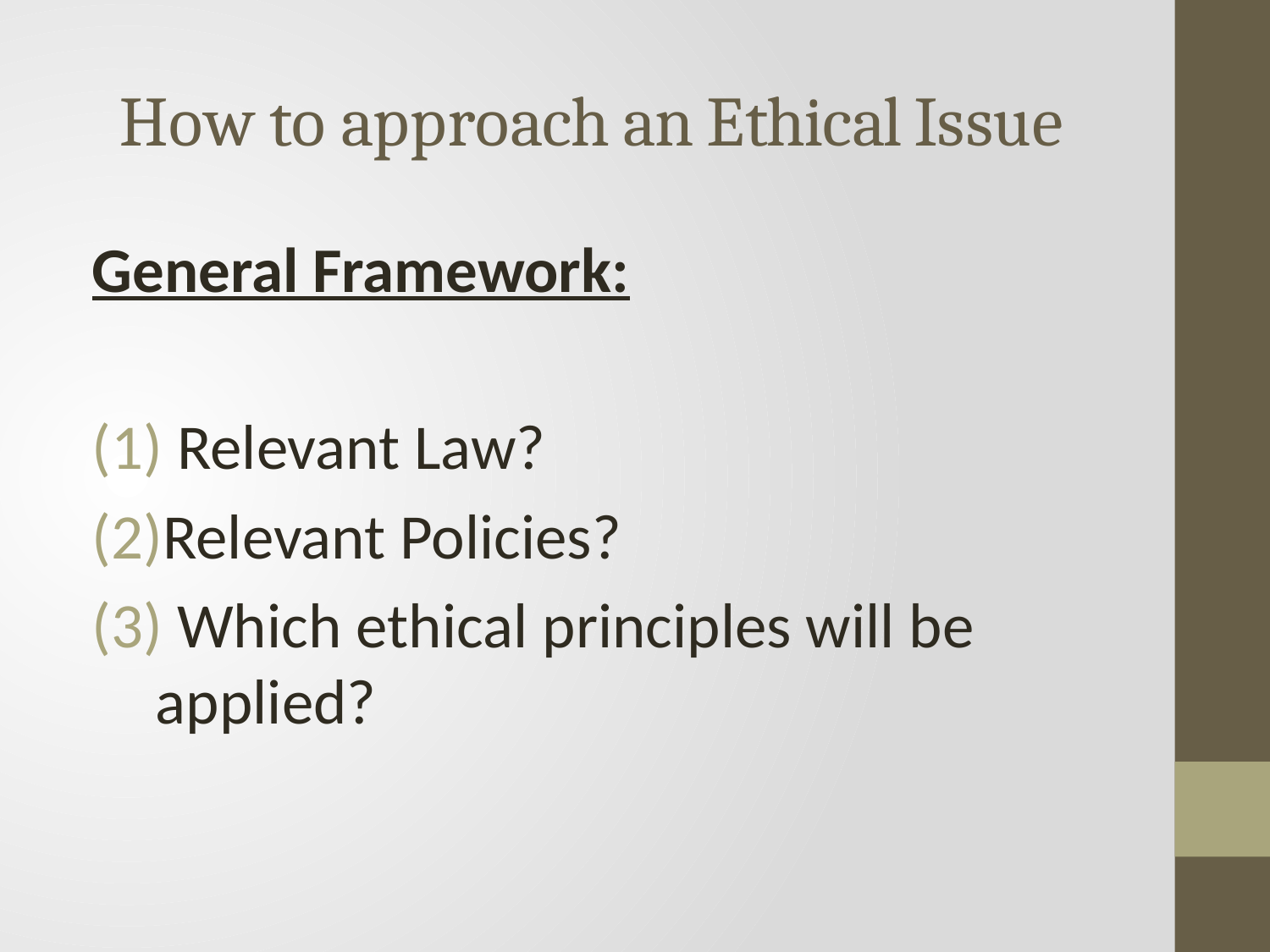

# How to approach an Ethical Issue
General Framework:

 Relevant Law?
Relevant Policies?
 Which ethical principles will be applied?